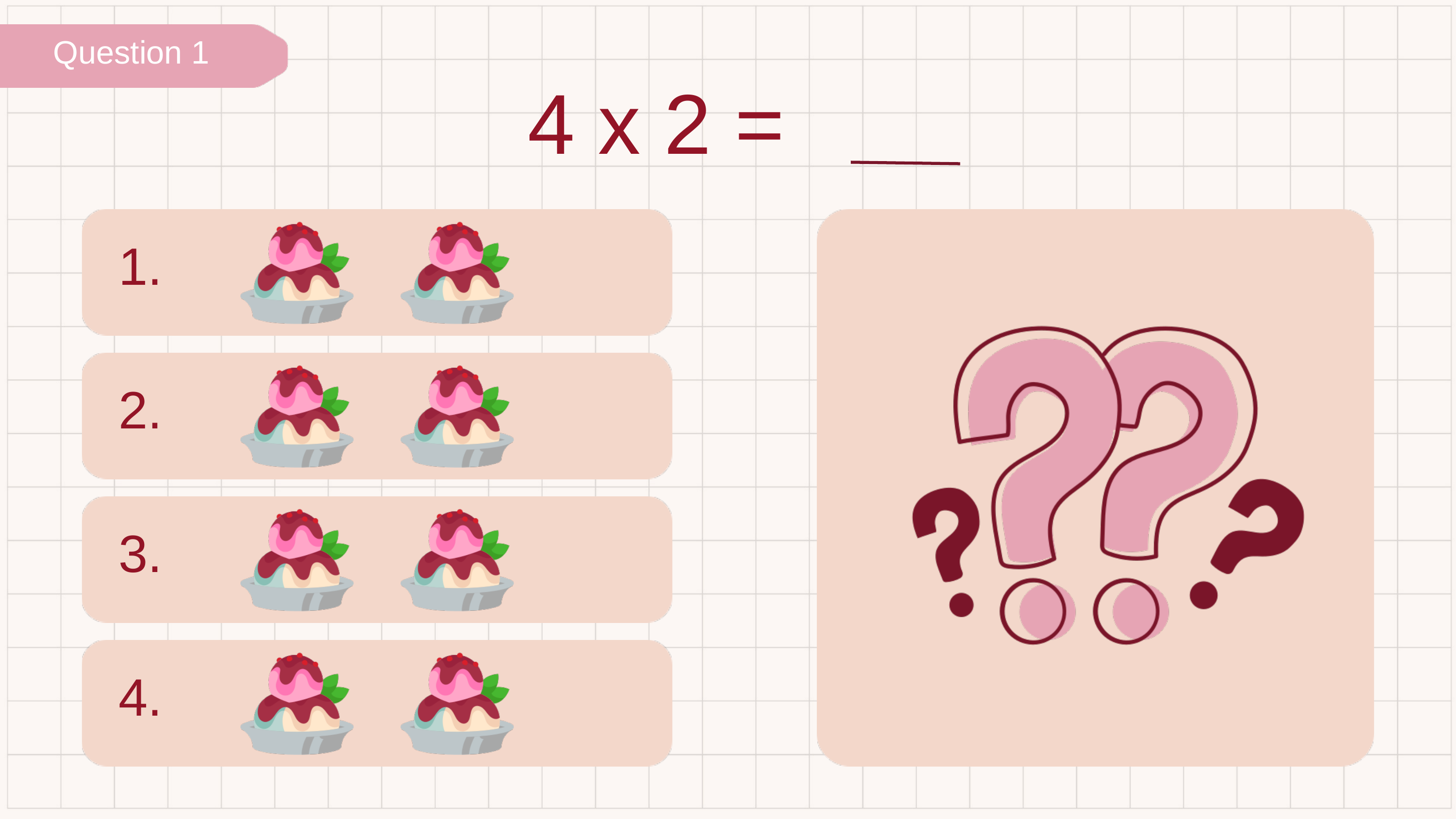

Question 1
4 x 2 =

1.

2.

3.

4.